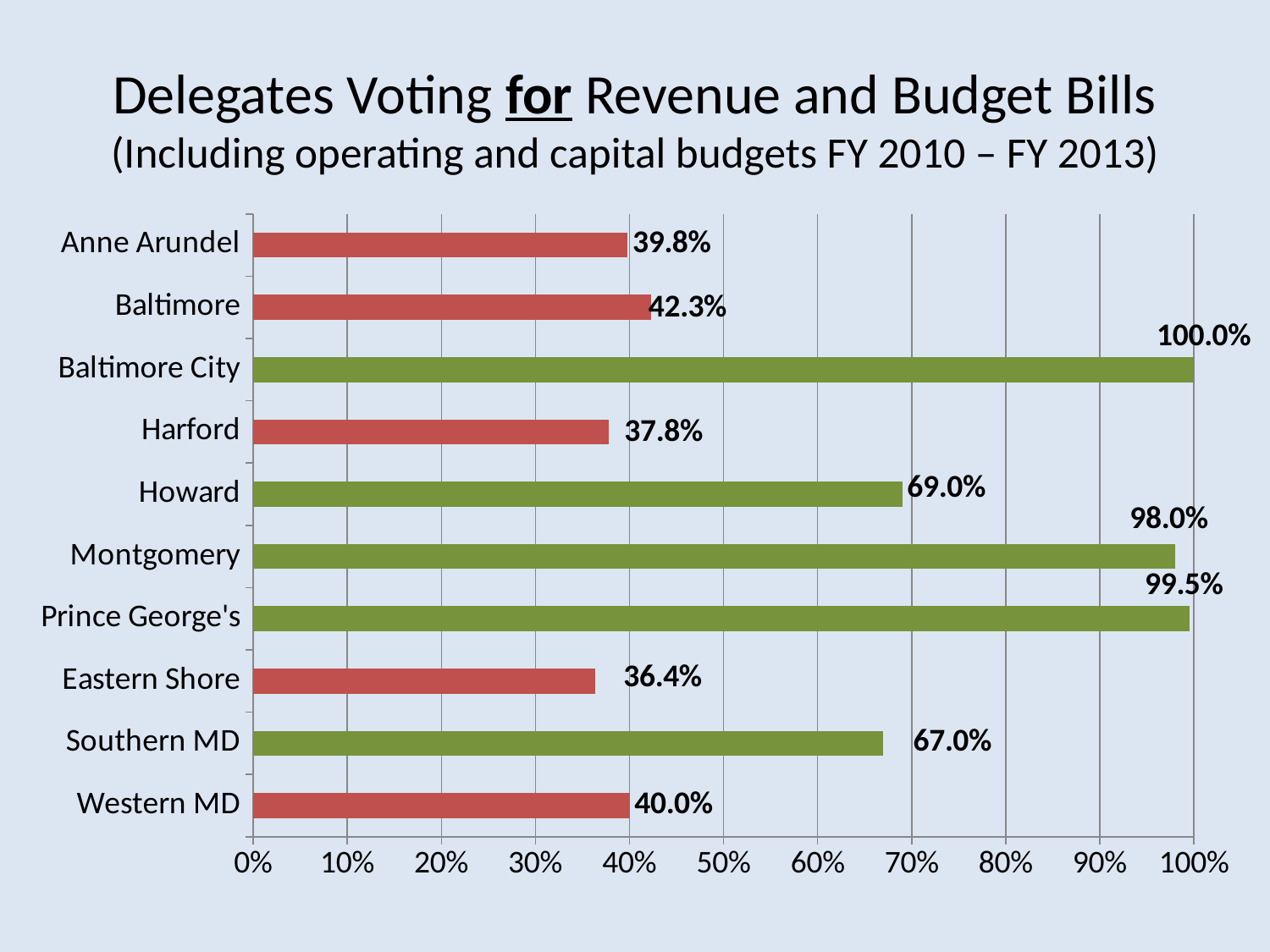

# Delegates Voting for Revenue and Budget Bills (Including operating and capital budgets FY 2010 – FY 2013)

### Chart

| Category | Percentage Yay |
|---|---|
| Western MD | 0.4 |
| Southern MD | 0.6700000000000002 |
| Eastern Shore | 0.3640000000000001 |
| Prince George's | 0.995 |
| Montgomery | 0.98 |
| Howard | 0.6900000000000001 |
| Harford | 0.37800000000000006 |
| Baltimore City | 1.0 |
| Baltimore | 0.4230000000000001 |
| Anne Arundel | 0.3980000000000001 |